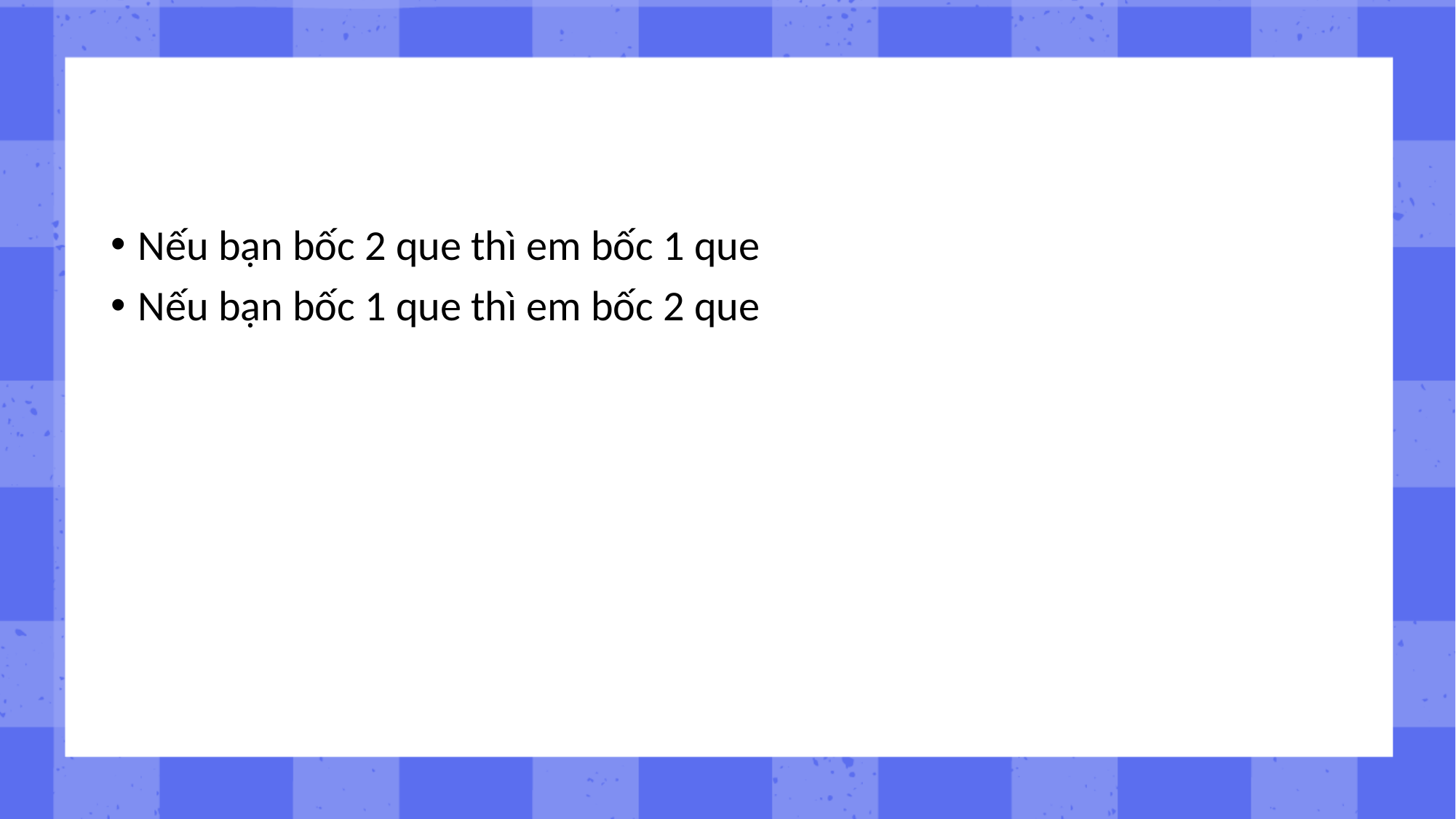

#
Nếu bạn bốc 2 que thì em bốc 1 que
Nếu bạn bốc 1 que thì em bốc 2 que